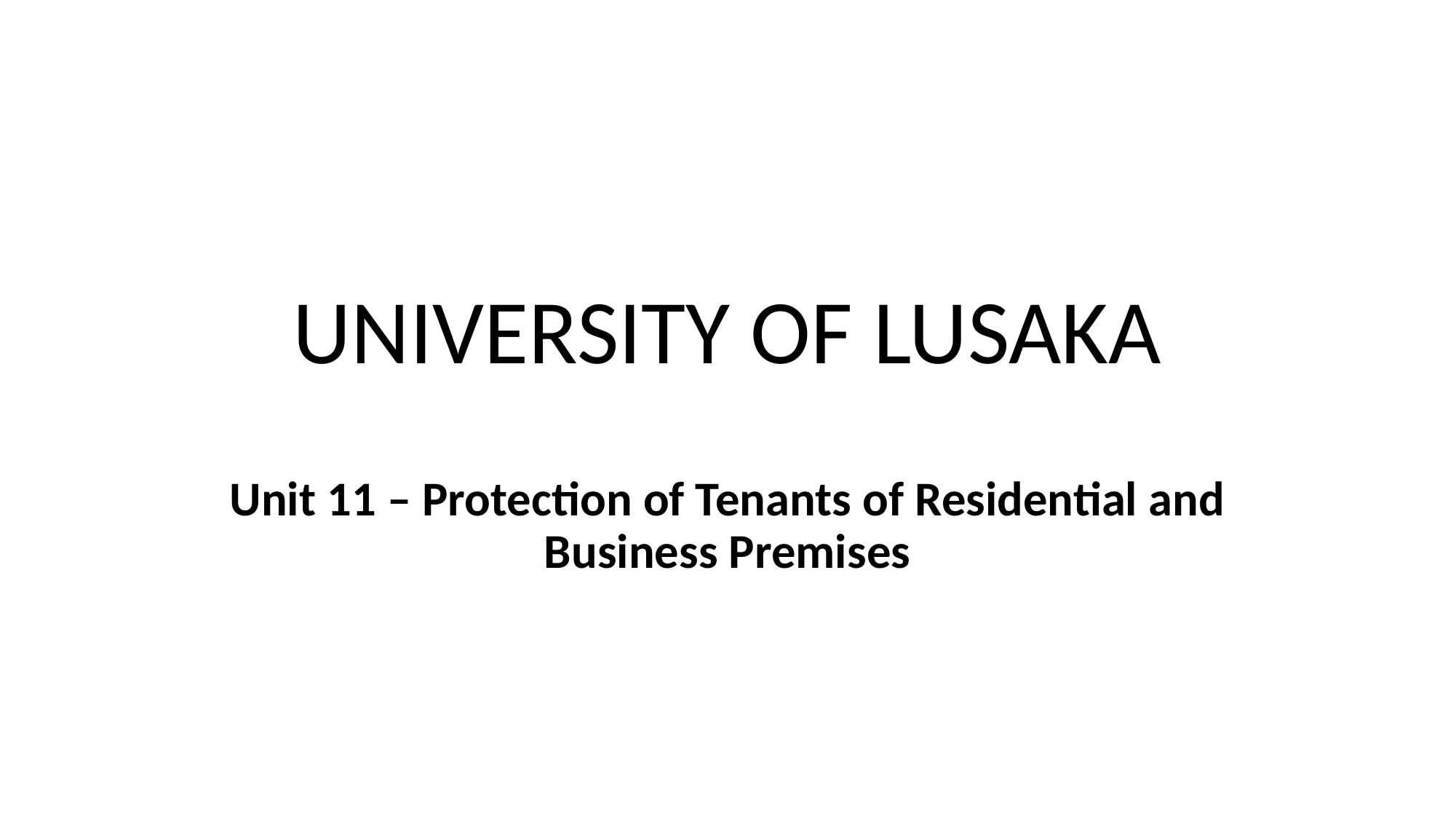

# UNIVERSITY OF LUSAKA

Unit 11 – Protection of Tenants of Residential and Business Premises